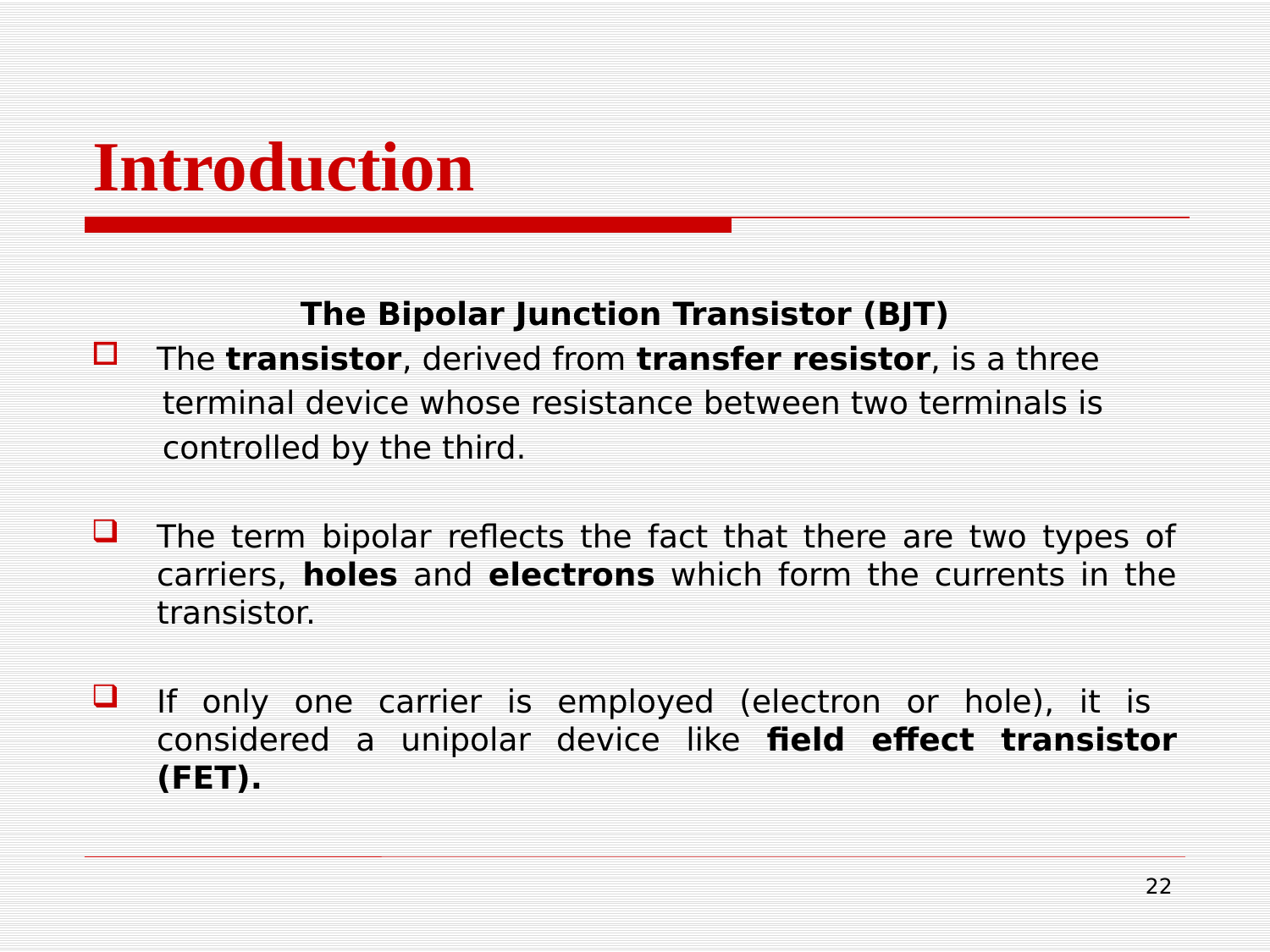

# Introduction

                   The Bipolar Junction Transistor (BJT)
The transistor, derived from transfer resistor, is a three
       terminal device whose resistance between two terminals is
       controlled by the third.

The term bipolar reflects the fact that there are two types of carriers, holes and electrons which form the currents in the transistor.

If only one carrier is employed (electron or hole), it is  considered a unipolar device like field effect transistor (FET).

22